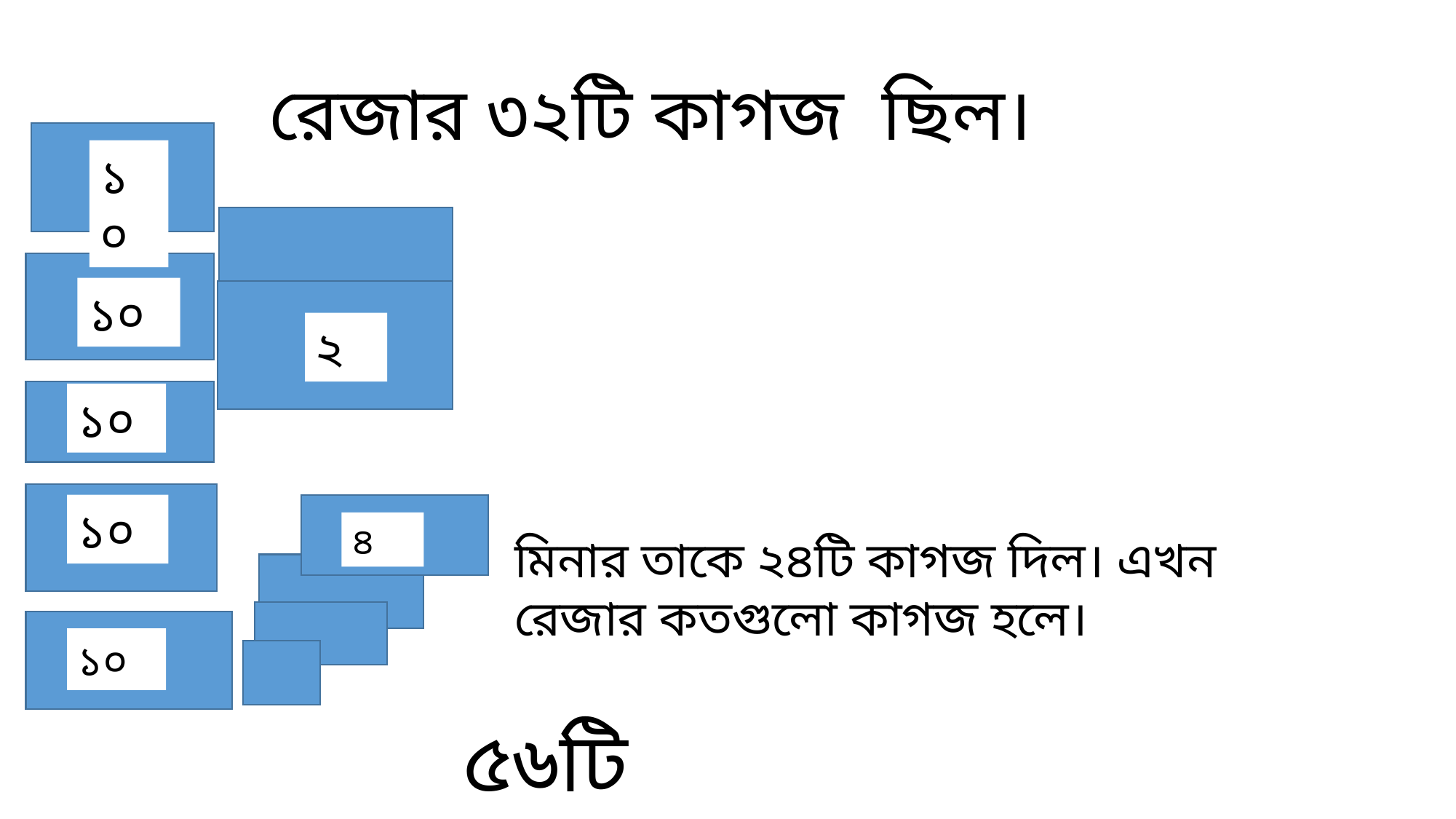

রেজার ৩২টি কাগজ  ছিল।

১০

১০

২

১০

১০

৪
মিনার তাকে ২৪টি কাগজ দিল। এখন রেজার কতগুলো কাগজ হলে।

১০
৫৬টি